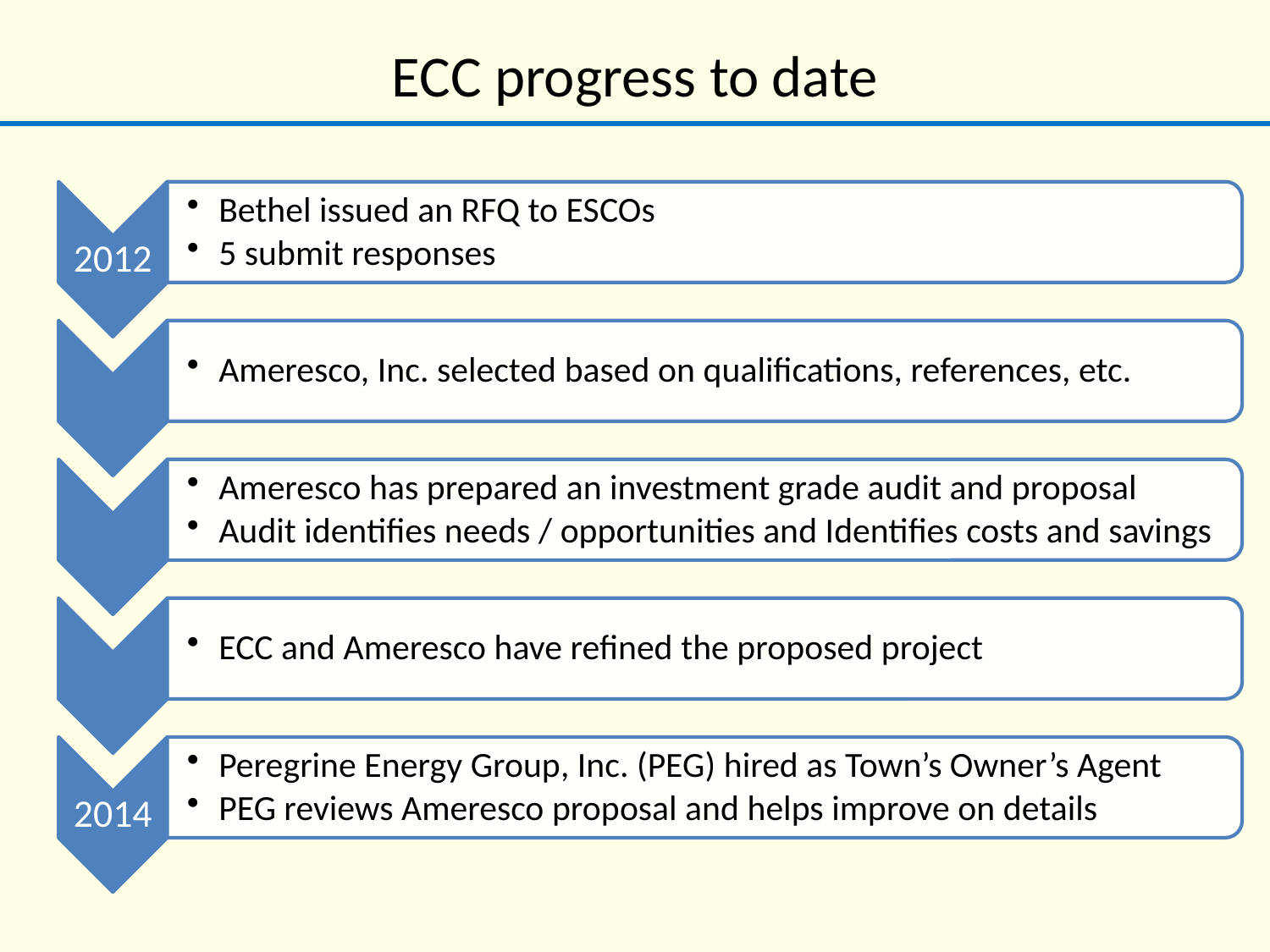

# ECC progress to date
2012
Bethel issued an RFQ to ESCOs
5 submit responses

Ameresco, Inc. selected based on qualifications, references, etc.

Ameresco has prepared an investment grade audit and proposal
Audit identifies needs / opportunities and Identifies costs and savings

ECC and Ameresco have refined the proposed project
2014
Peregrine Energy Group, Inc. (PEG) hired as Town’s Owner’s Agent
PEG reviews Ameresco proposal and helps improve on details